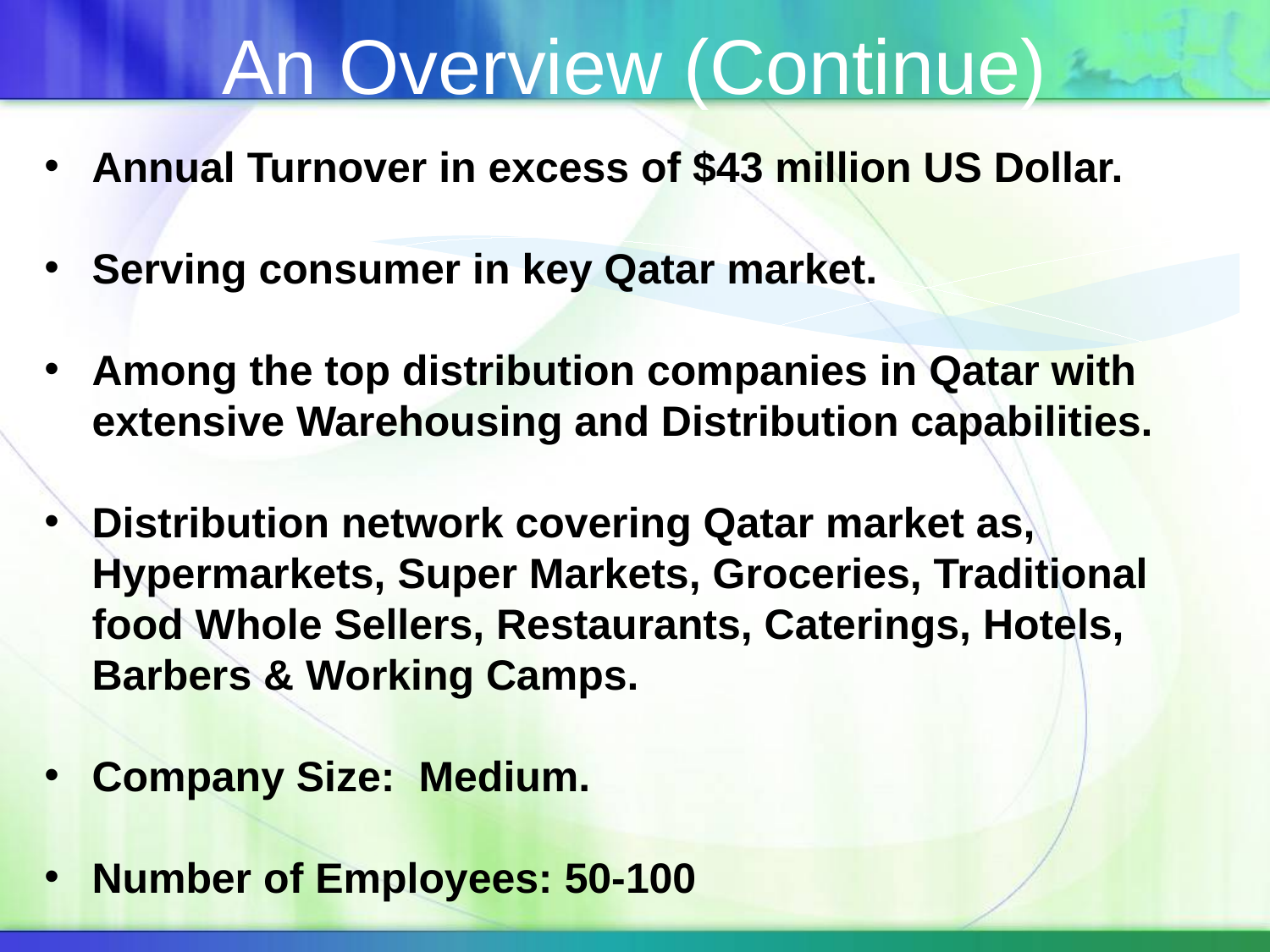

# An Overview (Continue)

Annual Turnover in excess of $43 million US Dollar.

Serving consumer in key Qatar market.

Among the top distribution companies in Qatar with extensive Warehousing and Distribution capabilities.

Distribution network covering Qatar market as, Hypermarkets, Super Markets, Groceries, Traditional food Whole Sellers, Restaurants, Caterings, Hotels, Barbers & Working Camps.

Company Size:  Medium.

Number of Employees: 50-100